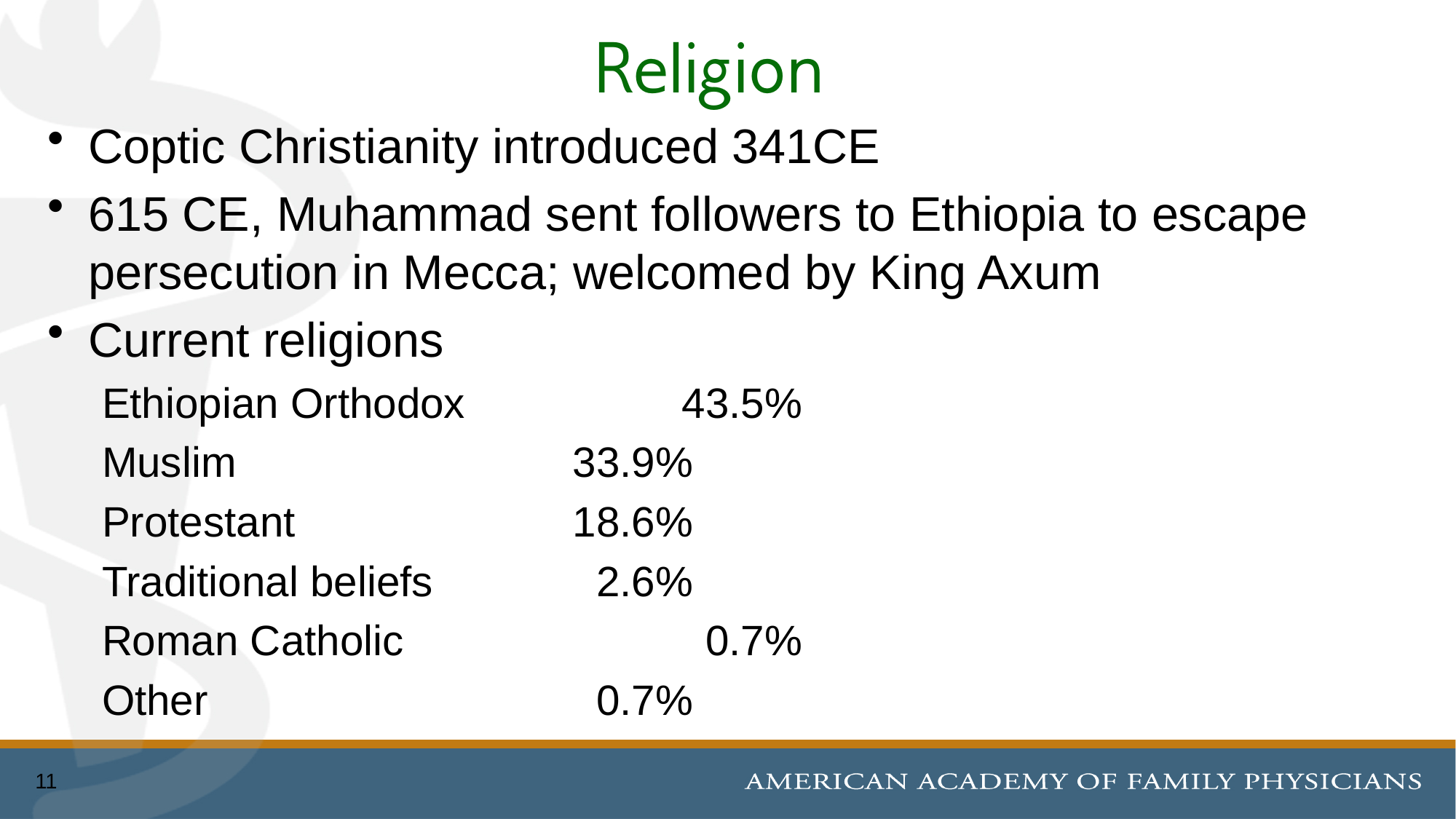

# Religion
Coptic Christianity introduced 341CE
615 CE, Muhammad sent followers to Ethiopia to escape persecution in Mecca; welcomed by King Axum
Current religions
Ethiopian Orthodox		43.5%
Muslim				33.9%
Protestant			18.6%
Traditional beliefs		  2.6%
Roman Catholic		  	  0.7%
Other				  0.7%

11